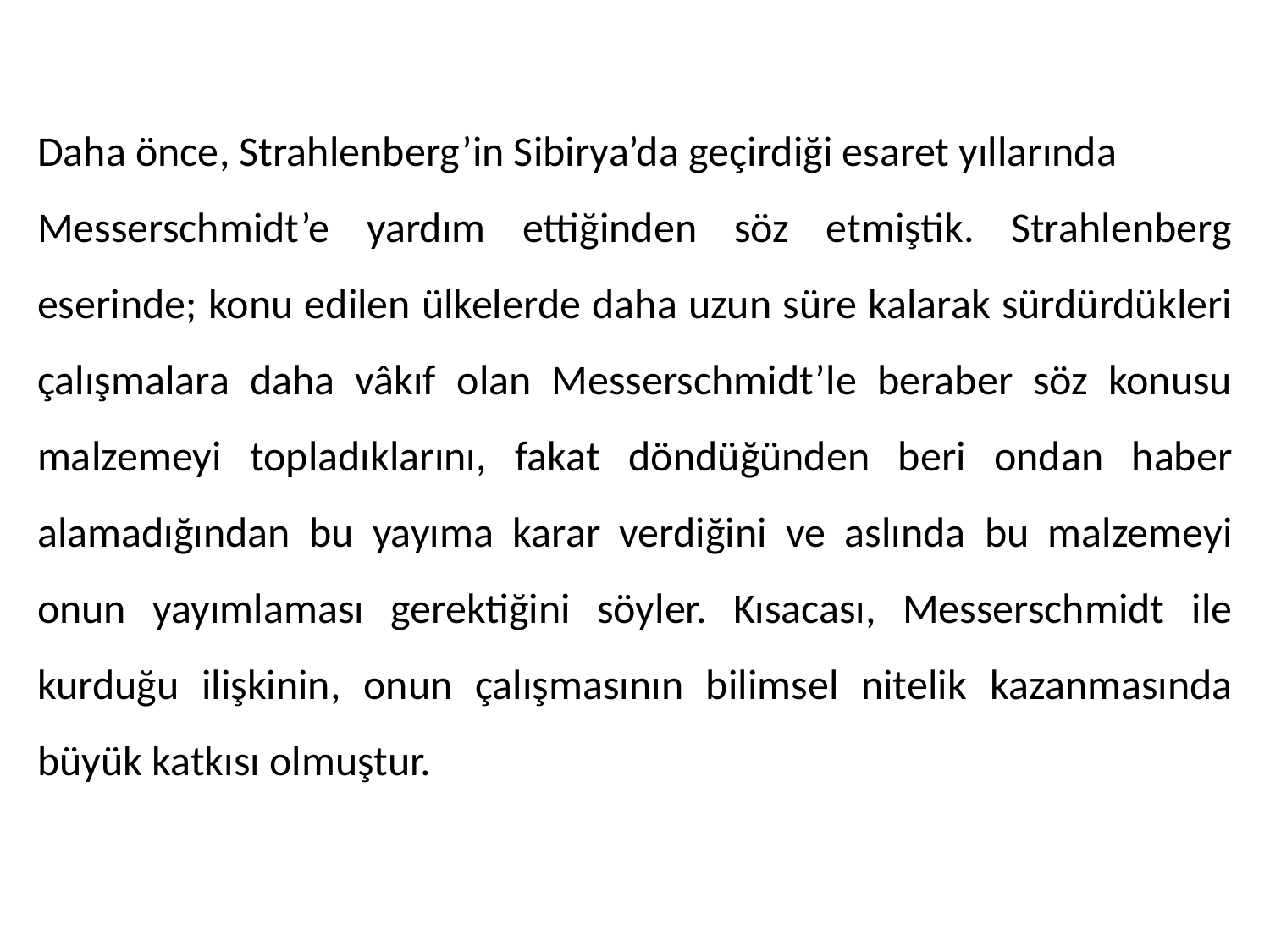

Daha önce, Strahlenberg’in Sibirya’da geçirdiği esaret yıllarında
Messerschmidt’e yardım ettiğinden söz etmiştik. Strahlenberg eserinde; konu edilen ülkelerde daha uzun süre kalarak sürdürdükleri çalışmalara daha vâkıf olan Messerschmidt’le beraber söz konusu malzemeyi topladıklarını, fakat döndüğünden beri ondan haber alamadığından bu yayıma karar verdiğini ve aslında bu malzemeyi onun yayımlaması gerektiğini söyler. Kısacası, Messerschmidt ile kurduğu ilişkinin, onun çalışmasının bilimsel nitelik kazanmasında büyük katkısı olmuştur.